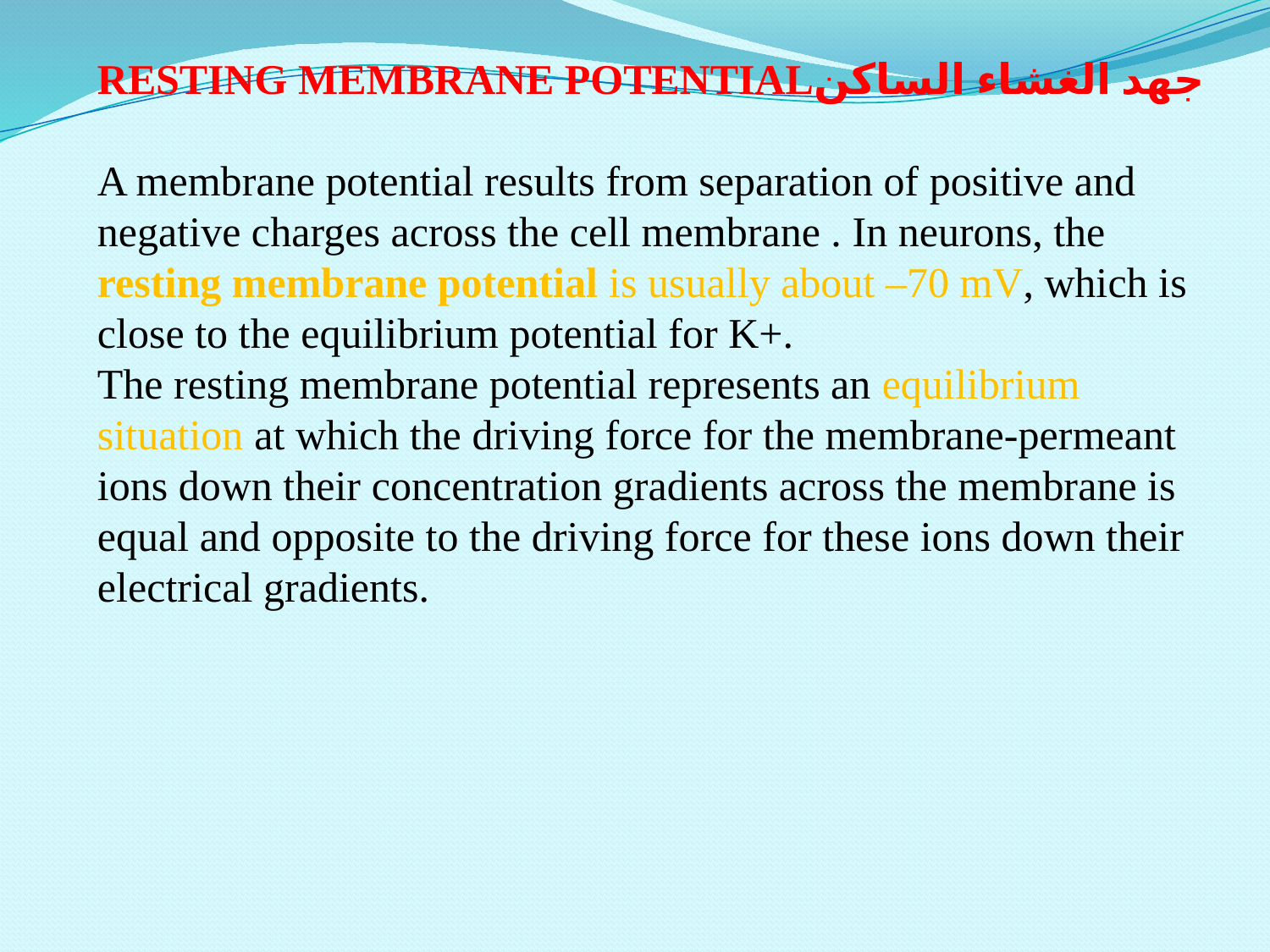

RESTING MEMBRANE POTENTIALجهد الغشاء الساكن

A membrane potential results from separation of positive and negative charges across the cell membrane . In neurons, the resting membrane potential is usually about –70 mV, which is close to the equilibrium potential for K+.
The resting membrane potential represents an equilibrium situation at which the driving force for the membrane-permeant ions down their concentration gradients across the membrane is equal and opposite to the driving force for these ions down their electrical gradients.